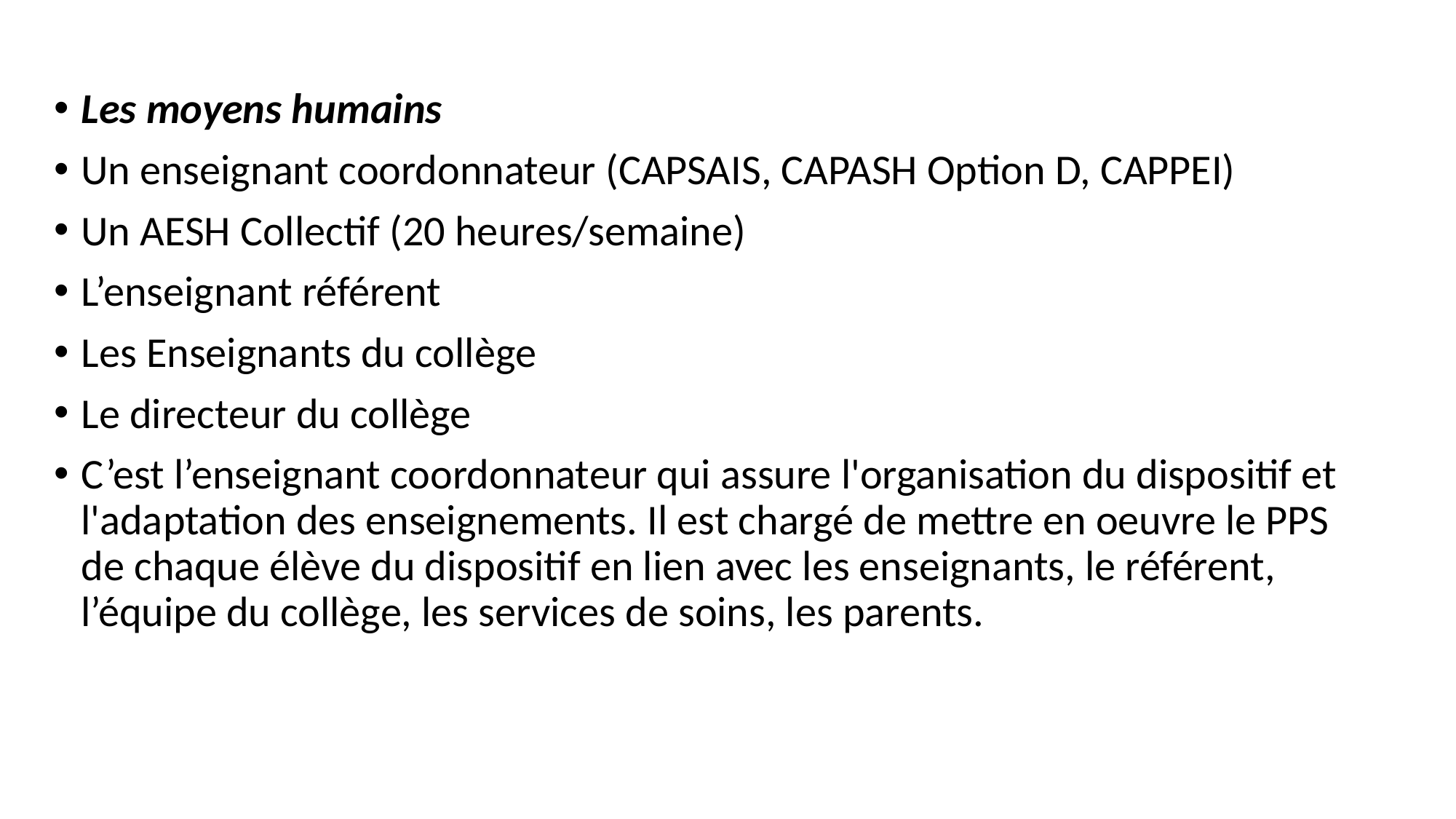

Les moyens humains
Un enseignant coordonnateur (CAPSAIS, CAPASH Option D, CAPPEI)
Un AESH Collectif (20 heures/semaine)
L’enseignant référent
Les Enseignants du collège
Le directeur du collège
C’est l’enseignant coordonnateur qui assure l'organisation du dispositif et l'adaptation des enseignements. Il est chargé de mettre en oeuvre le PPS de chaque élève du dispositif en lien avec les enseignants, le référent, l’équipe du collège, les services de soins, les parents.
#